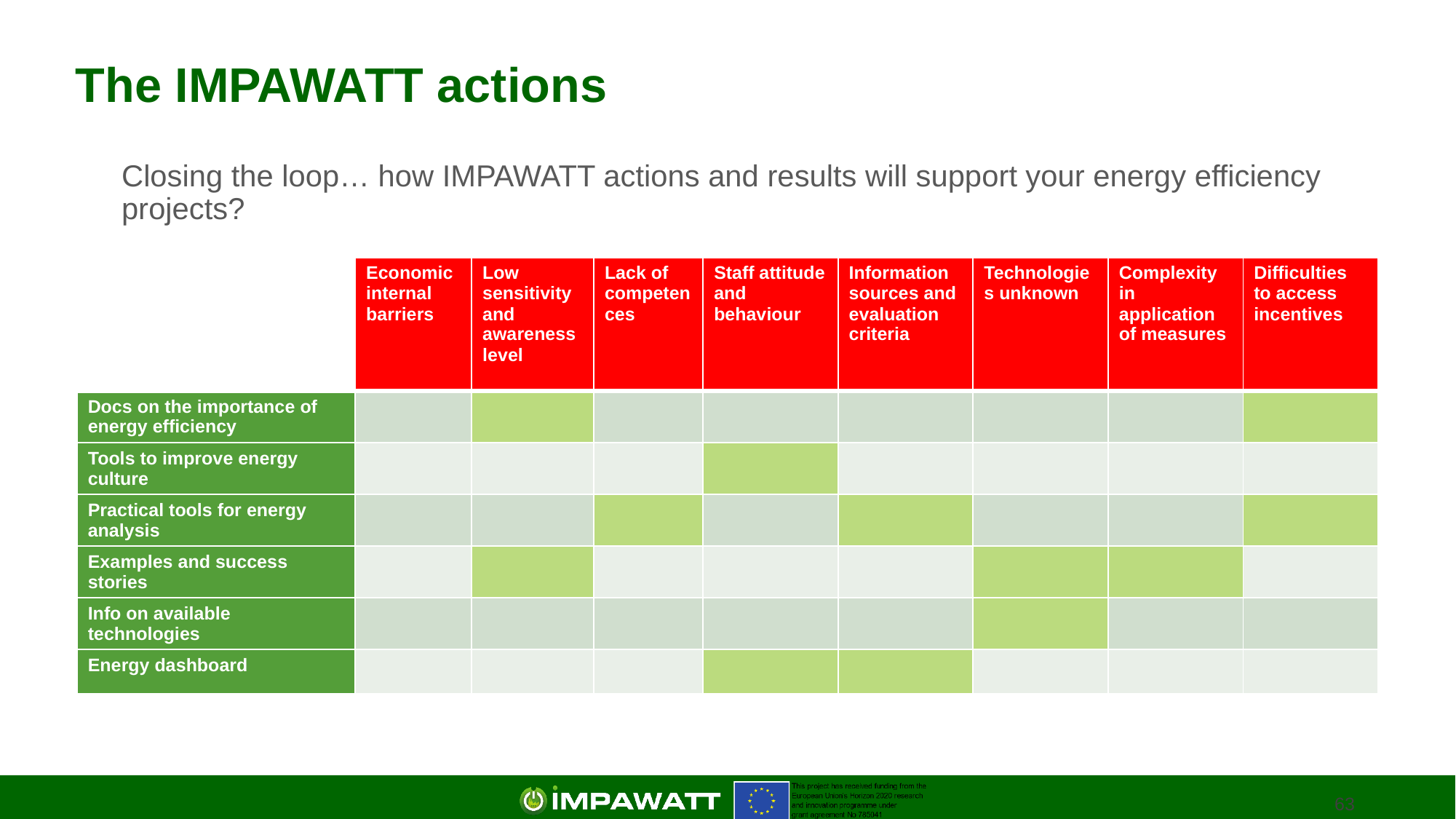

# The IMPAWATT actions
Closing the loop… how IMPAWATT actions and results will support your energy efficiency projects?

|  | Economic internal barriers | Low sensitivity and awareness level | Lack of competences | Staff attitude and behaviour | Information sources and evaluation criteria | Technologies unknown | Complexity in application of measures | Difficulties to access incentives |
| --- | --- | --- | --- | --- | --- | --- | --- | --- |
| Docs on the importance of energy efficiency |  |  |  |  |  |  |  |  |
| Tools to improve energy culture |  |  |  |  |  |  |  |  |
| Practical tools for energy analysis |  |  |  |  |  |  |  |  |
| Examples and success stories |  |  |  |  |  |  |  |  |
| Info on available technologies |  |  |  |  |  |  |  |  |
| Energy dashboard |  |  |  |  |  |  |  |  |

63